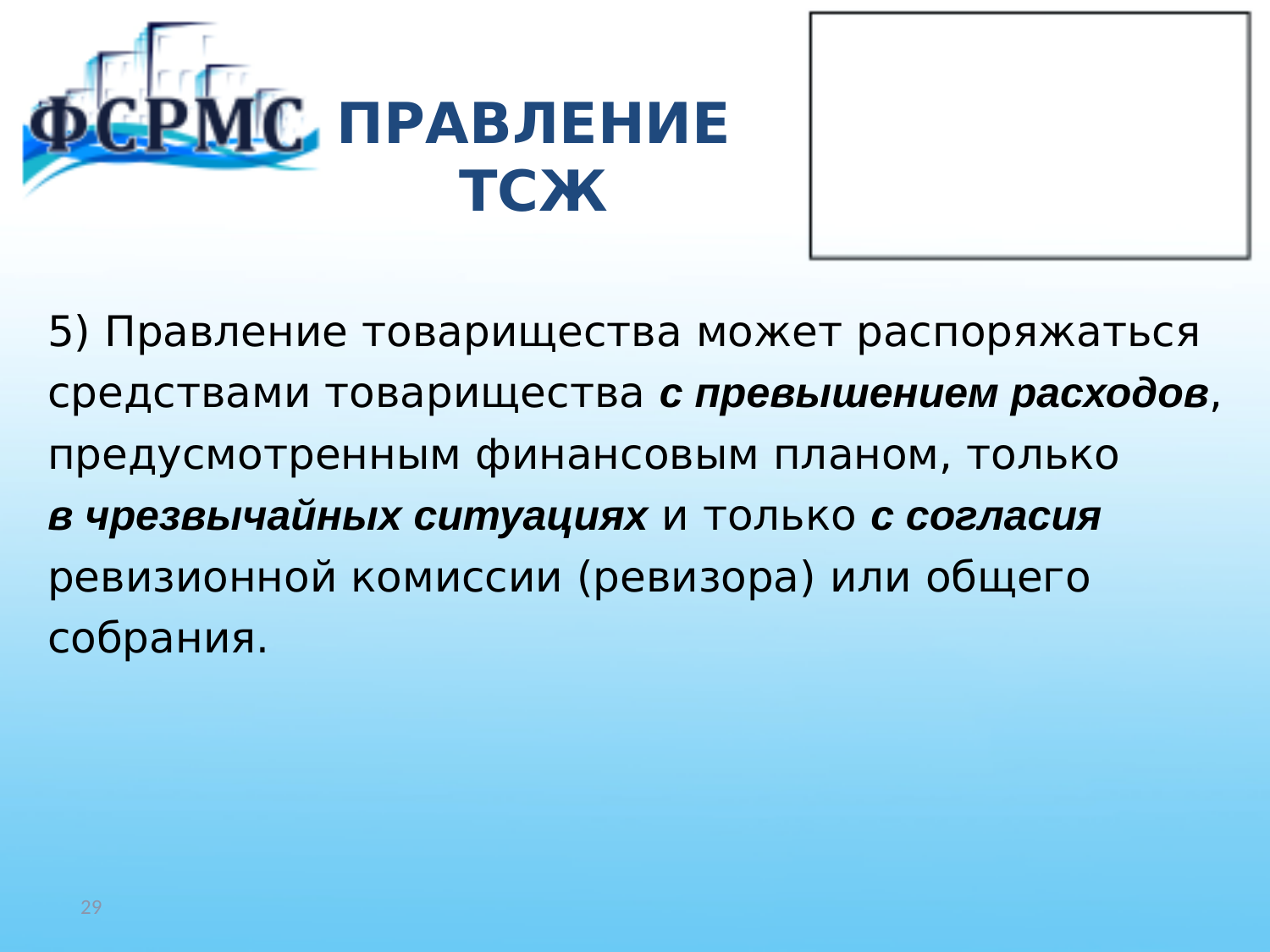

# ПРАВЛЕНИЕ ТСЖ
5) Правление товарищества может распоряжаться
средствами товарищества с превышением расходов,
предусмотренным финансовым планом, только
в чрезвычайных ситуациях и только с согласия
ревизионной комиссии (ревизора) или общего
собрания.
29